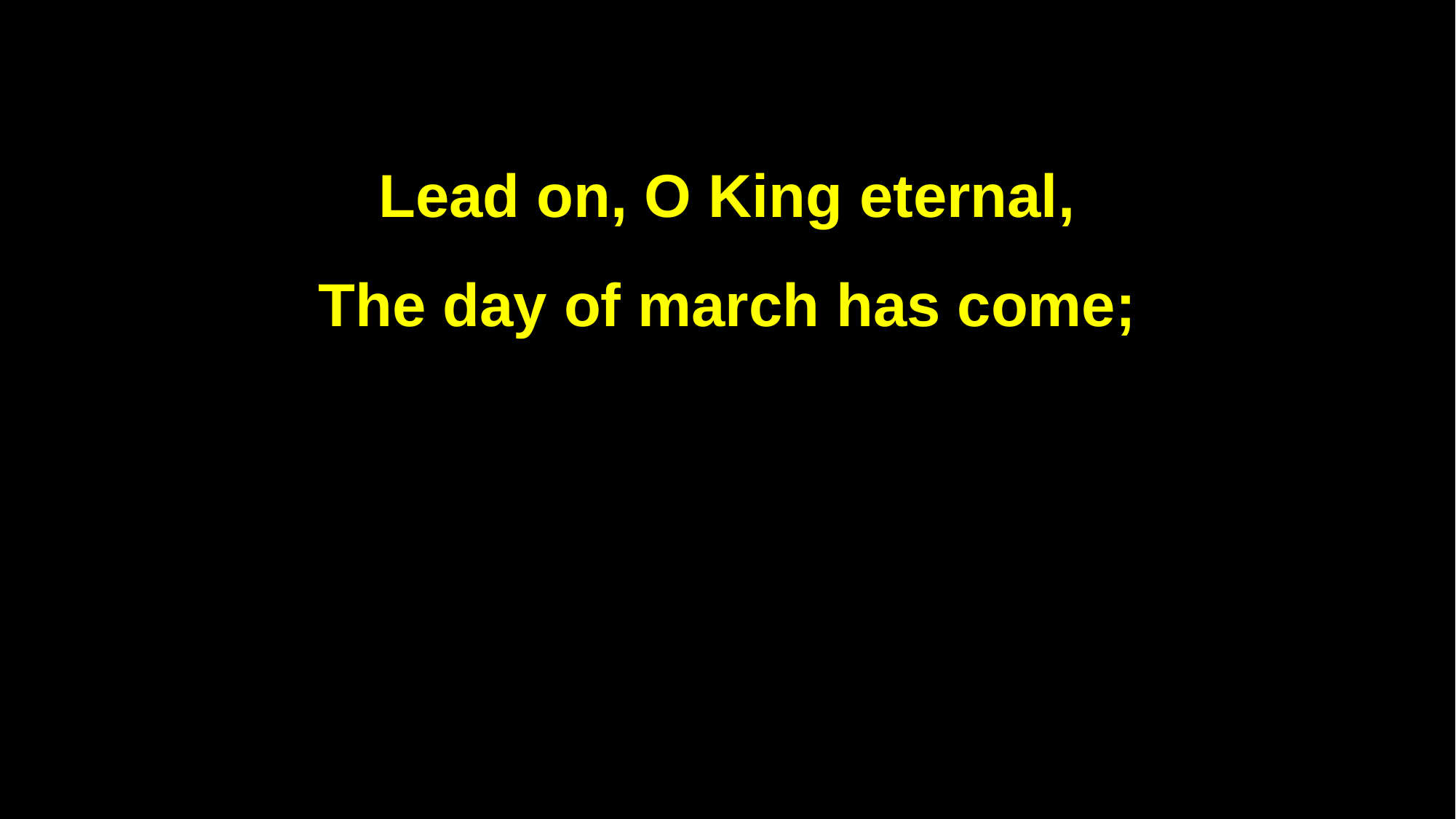

Lead on, O King eternal,
The day of march has come;